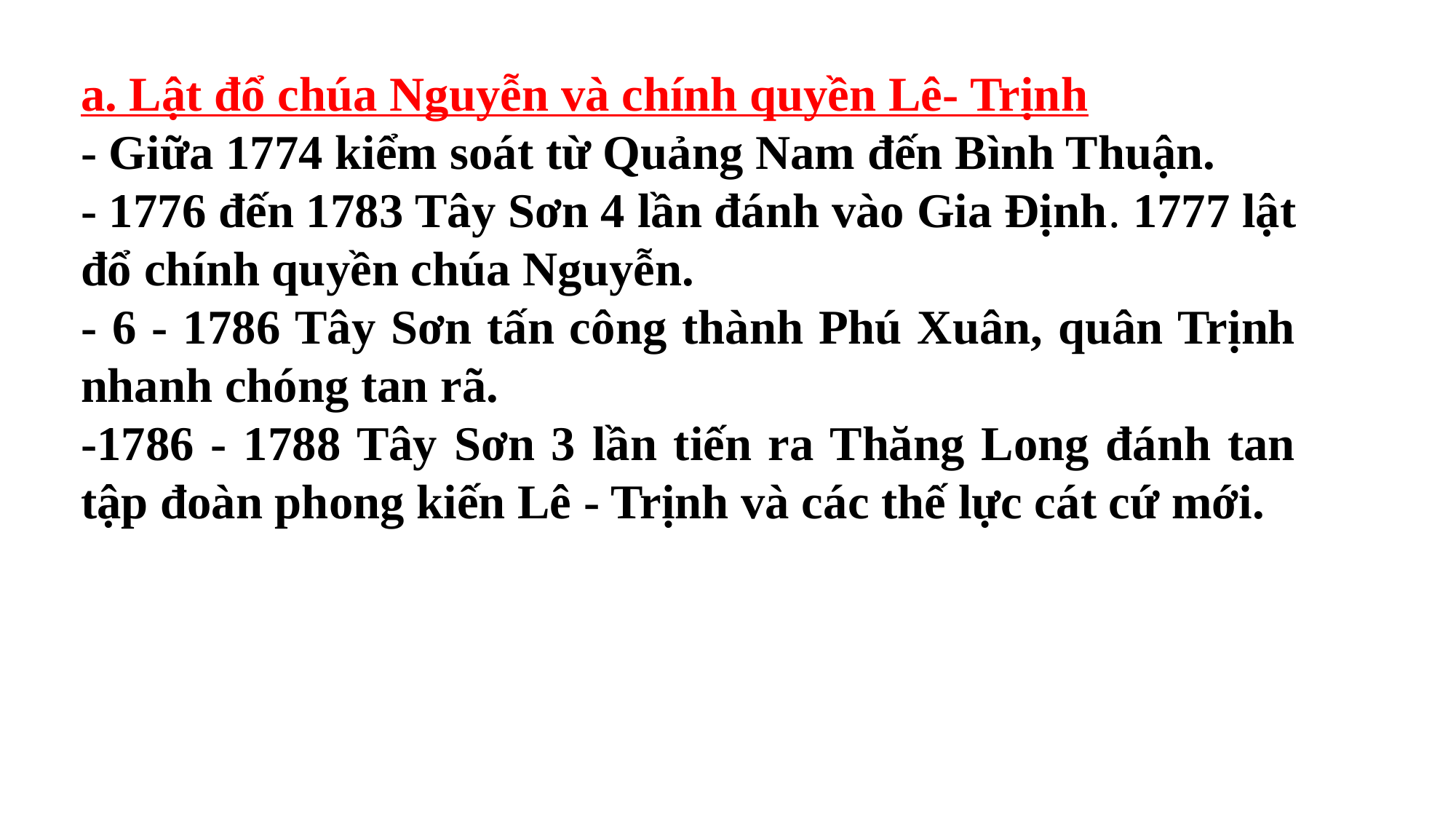

a. Lật đổ chúa Nguyễn và chính quyền Lê- Trịnh
- Giữa 1774 kiểm soát từ Quảng Nam đến Bình Thuận.
- 1776 đến 1783 Tây Sơn 4 lần đánh vào Gia Định. 1777 lật đổ chính quyền chúa Nguyễn.
- 6 - 1786 Tây Sơn tấn công thành Phú Xuân, quân Trịnh nhanh chóng tan rã.
-1786 - 1788 Tây Sơn 3 lần tiến ra Thăng Long đánh tan tập đoàn phong kiến Lê - Trịnh và các thế lực cát cứ mới.